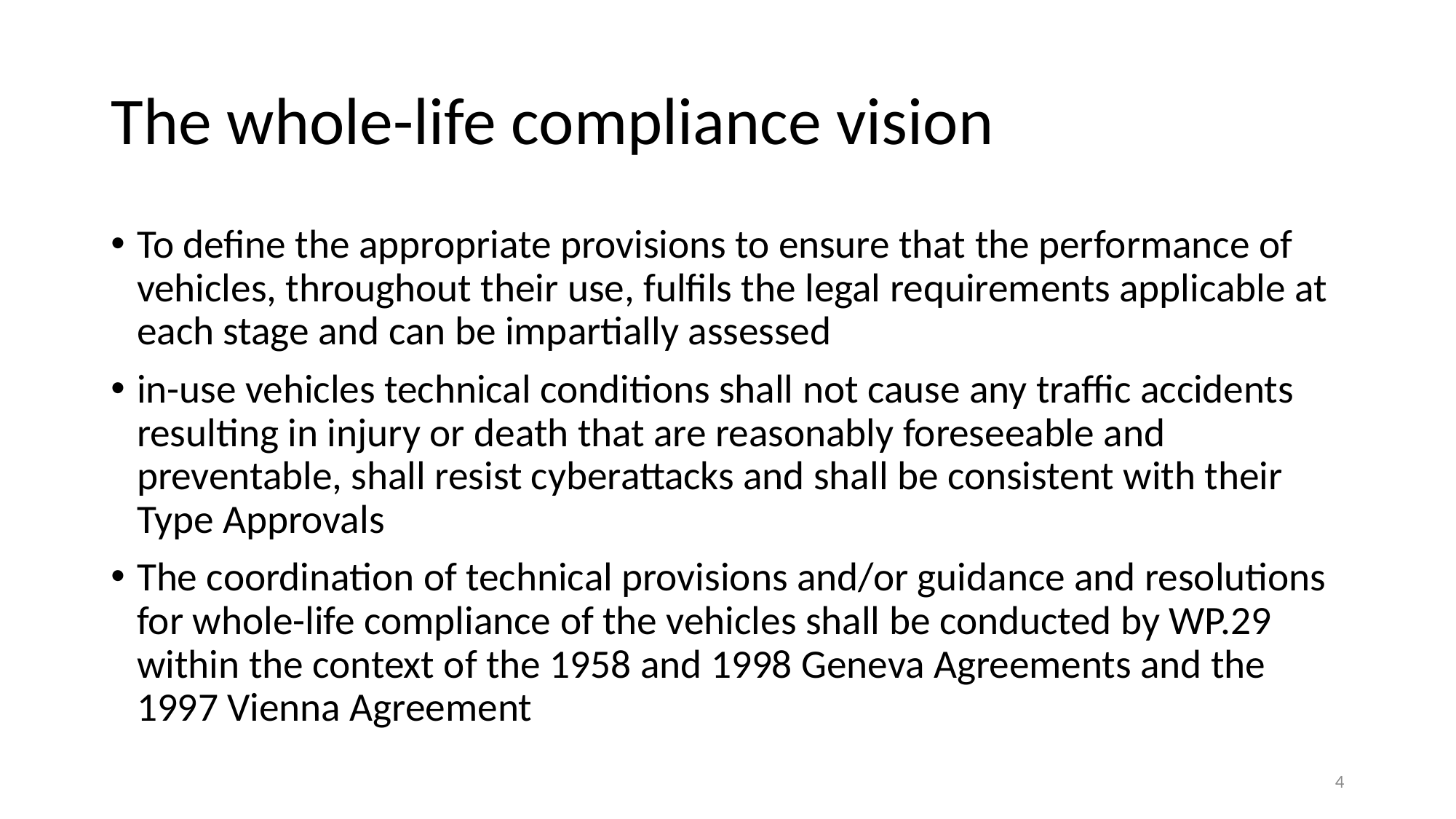

# The whole-life compliance vision
To define the appropriate provisions to ensure that the performance of vehicles, throughout their use, fulfils the legal requirements applicable at each stage and can be impartially assessed
in-use vehicles technical conditions shall not cause any traffic accidents resulting in injury or death that are reasonably foreseeable and preventable, shall resist cyberattacks and shall be consistent with their Type Approvals
The coordination of technical provisions and/or guidance and resolutions for whole-life compliance of the vehicles shall be conducted by WP.29 within the context of the 1958 and 1998 Geneva Agreements and the 1997 Vienna Agreement

4